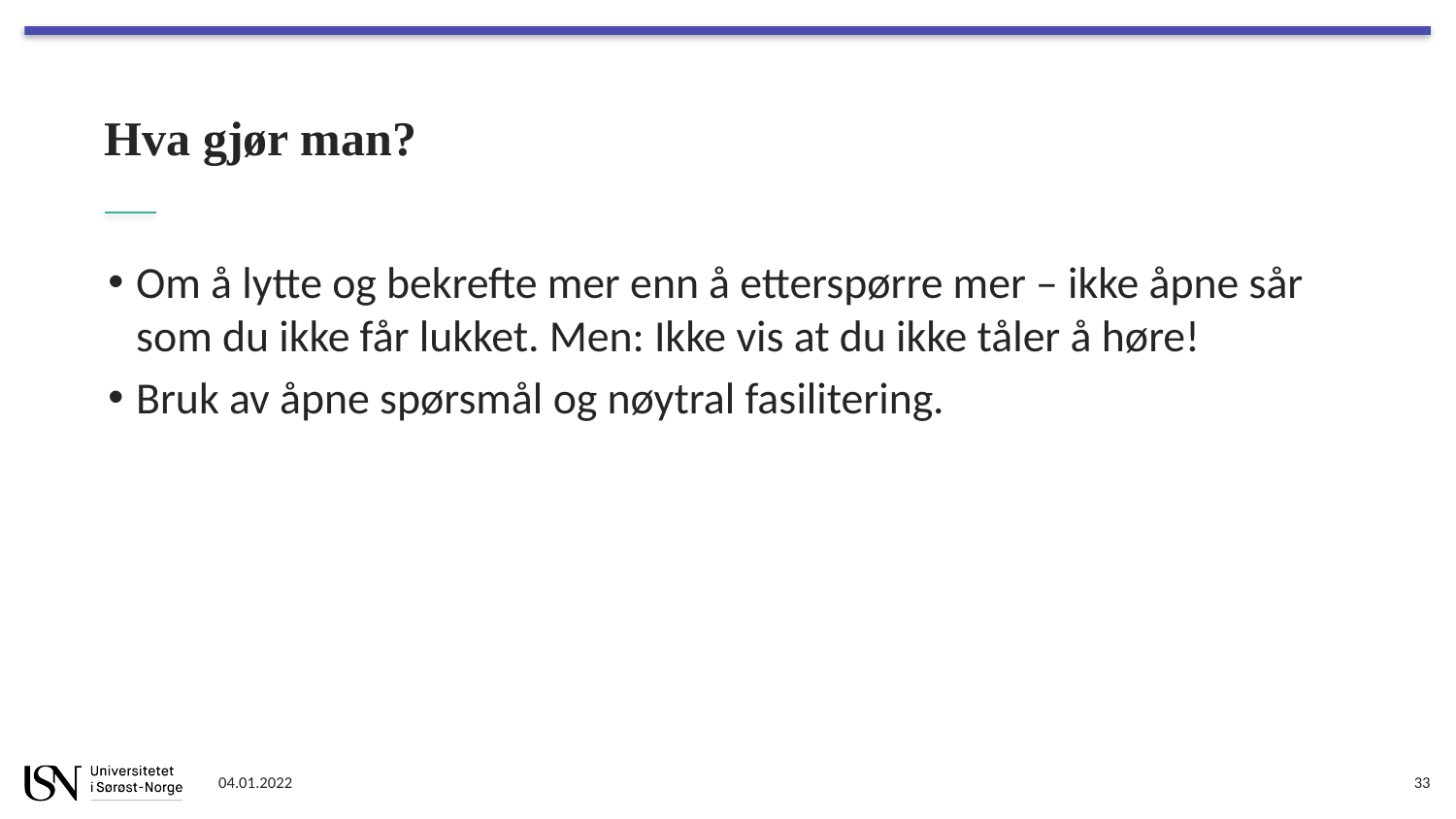

# Hva gjør man?
Om å lytte og bekrefte mer enn å etterspørre mer – ikke åpne sår som du ikke får lukket. Men: Ikke vis at du ikke tåler å høre!
Bruk av åpne spørsmål og nøytral fasilitering.

04.01.2022
33